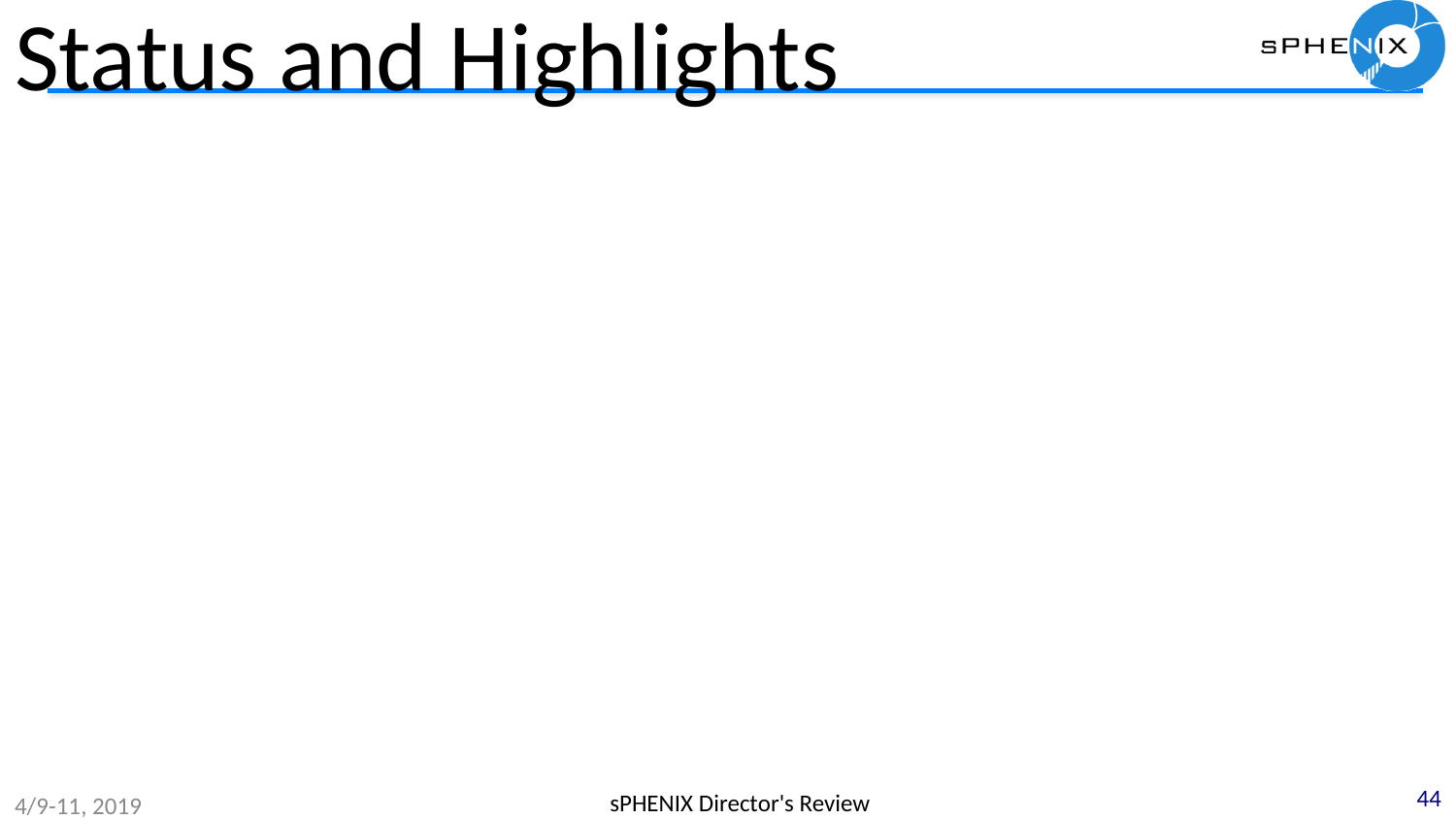

# Status and Highlights

44
sPHENIX Director's Review
4/9-11, 2019